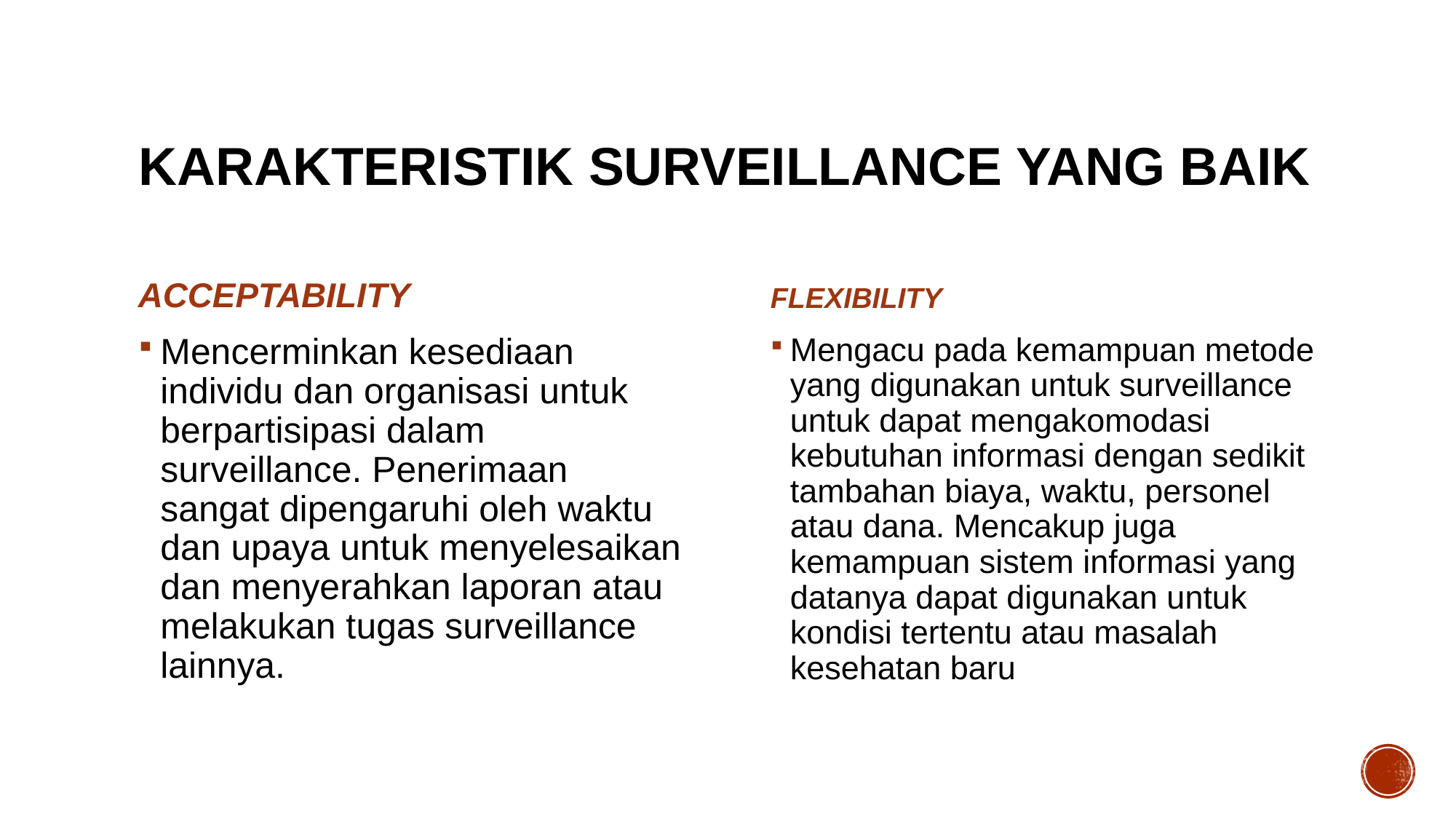

# KARAKTERISTIK SURVEILLANCE YANG BAIK

ACCEPTABILITY

FLEXIBILITY

Mencerminkan kesediaan individu dan organisasi untuk berpartisipasi dalam surveillance. Penerimaan sangat dipengaruhi oleh waktu dan upaya untuk menyelesaikan dan menyerahkan laporan atau melakukan tugas surveillance lainnya.

Mengacu pada kemampuan metode yang digunakan untuk surveillance untuk dapat mengakomodasi kebutuhan informasi dengan sedikit tambahan biaya, waktu, personel atau dana. Mencakup juga kemampuan sistem informasi yang datanya dapat digunakan untuk kondisi tertentu atau masalah kesehatan baru